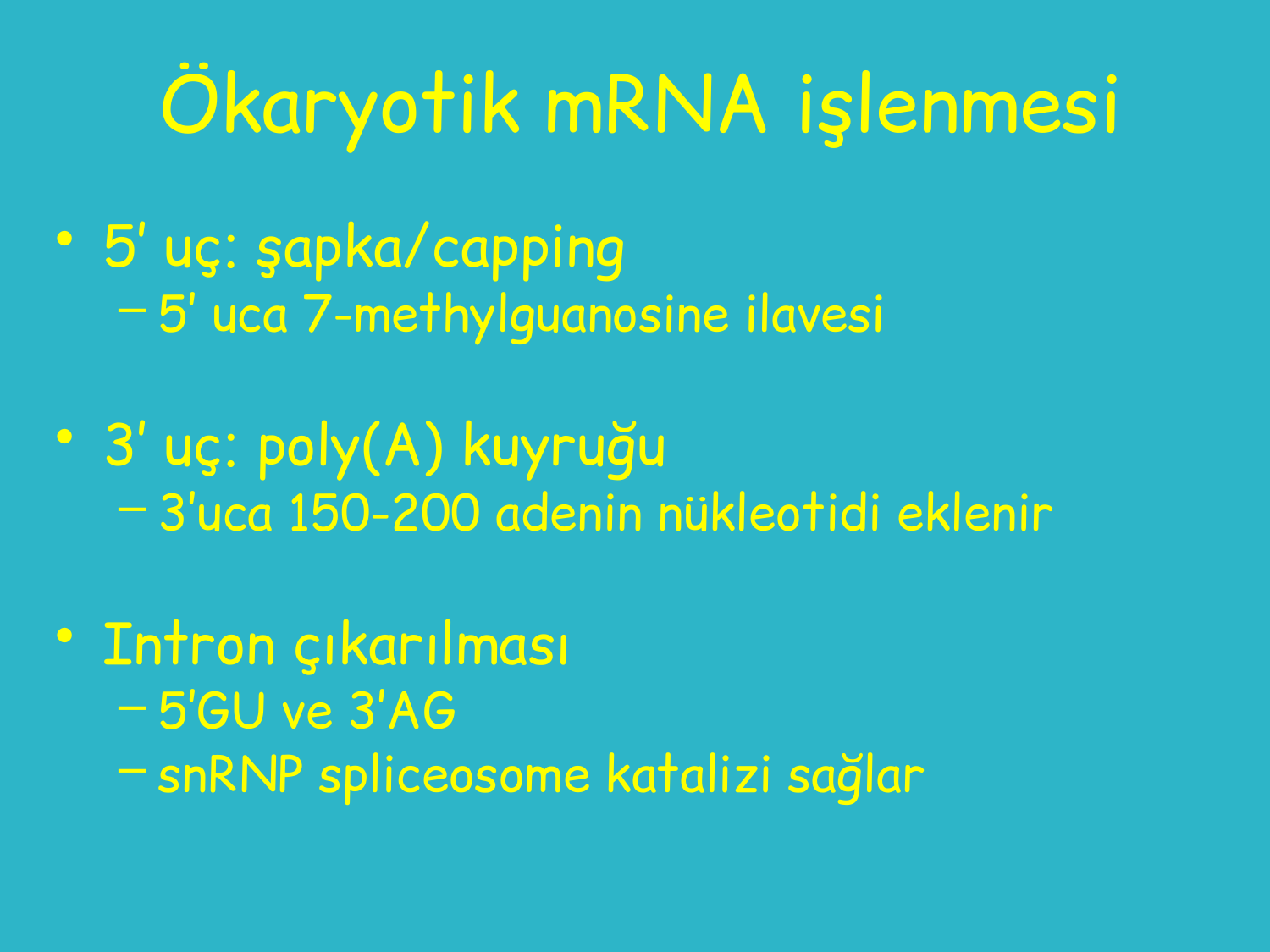

# Ökaryotik mRNA işlenmesi
5’ uç: şapka/capping
5’ uca 7-methylguanosine ilavesi

3’ uç: poly(A) kuyruğu
3’uca 150-200 adenin nükleotidi eklenir

Intron çıkarılması
5’GU ve 3’AG
snRNP spliceosome katalizi sağlar